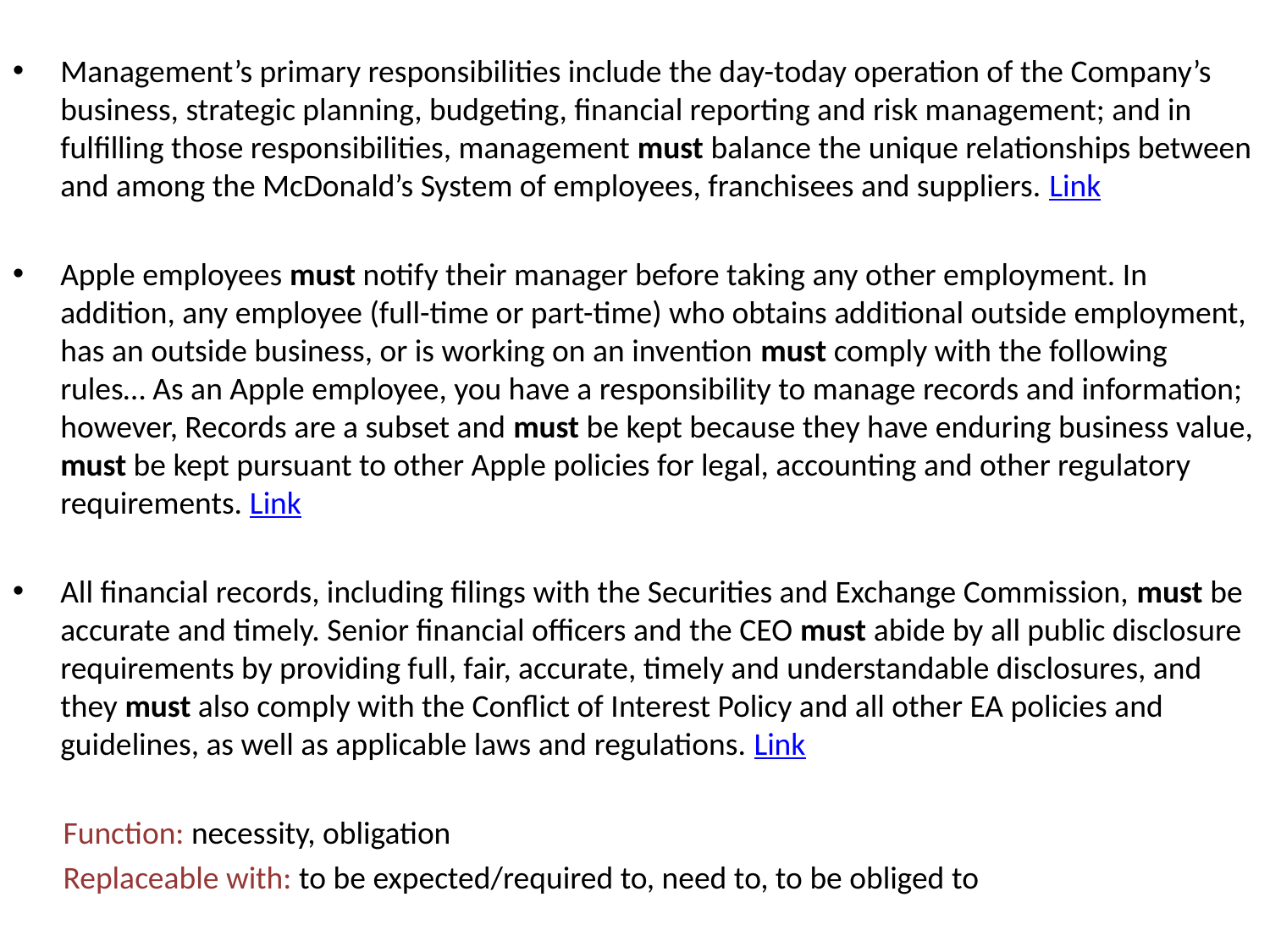

Management’s primary responsibilities include the day-today operation of the Company’s business, strategic planning, budgeting, financial reporting and risk management; and in fulfilling those responsibilities, management must balance the unique relationships between and among the McDonald’s System of employees, franchisees and suppliers. Link

Apple employees must notify their manager before taking any other employment. In addition, any employee (full-time or part-time) who obtains additional outside employment, has an outside business, or is working on an invention must comply with the following rules… As an Apple employee, you have a responsibility to manage records and information; however, Records are a subset and must be kept because they have enduring business value, must be kept pursuant to other Apple policies for legal, accounting and other regulatory requirements. Link

All financial records, including filings with the Securities and Exchange Commission, must be accurate and timely. Senior financial officers and the CEO must abide by all public disclosure requirements by providing full, fair, accurate, timely and understandable disclosures, and they must also comply with the Conflict of Interest Policy and all other EA policies and guidelines, as well as applicable laws and regulations. Link

       Function: necessity, obligation
       Replaceable with: to be expected/required to, need to, to be obliged to